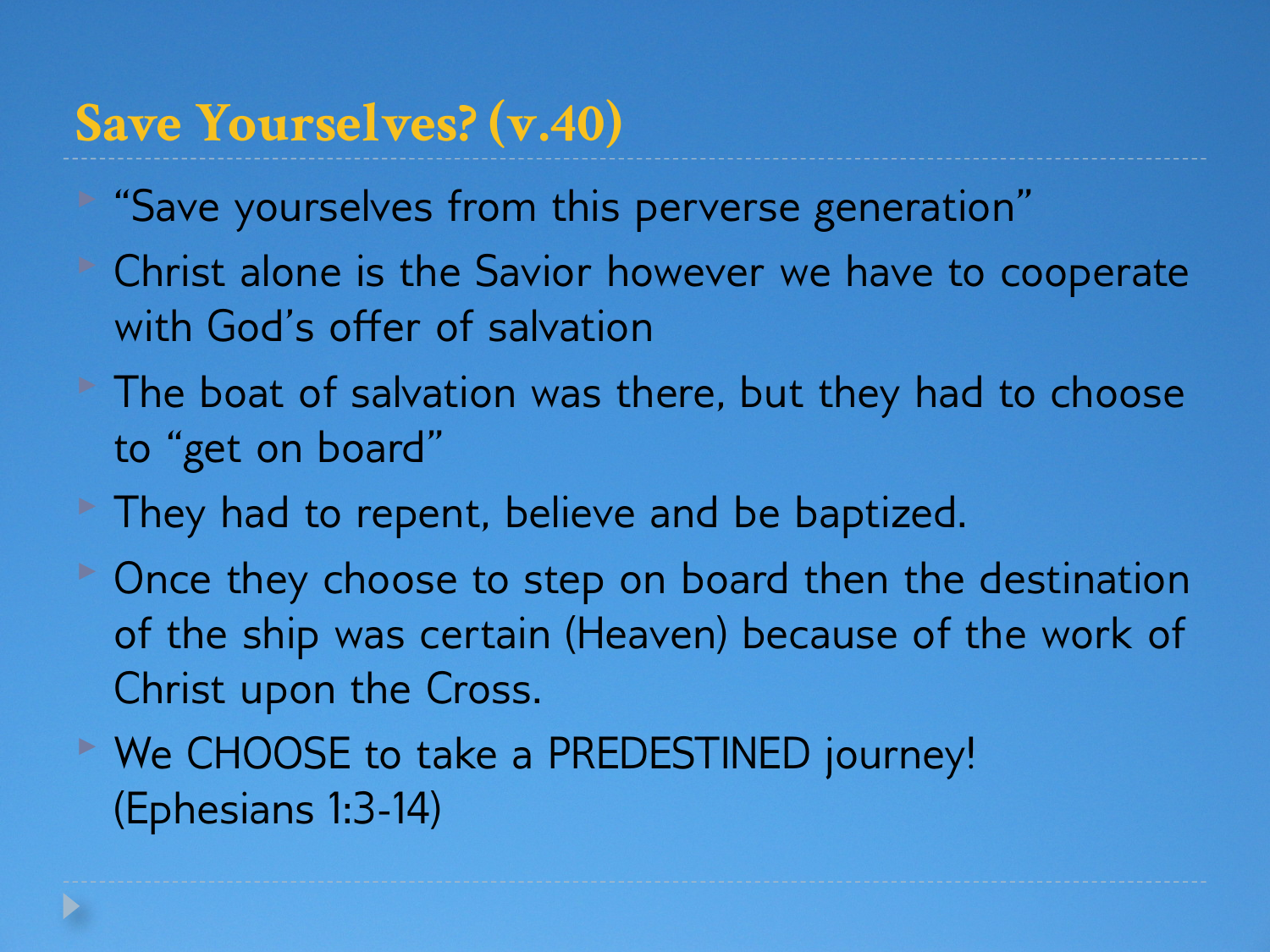

# Save Yourselves? (v.40)
“Save yourselves from this perverse generation”
Christ alone is the Savior however we have to cooperate with God’s offer of salvation
The boat of salvation was there, but they had to choose to “get on board”
They had to repent, believe and be baptized.
Once they choose to step on board then the destination of the ship was certain (Heaven) because of the work of Christ upon the Cross.
We CHOOSE to take a PREDESTINED journey!
(Ephesians 1:3-14)